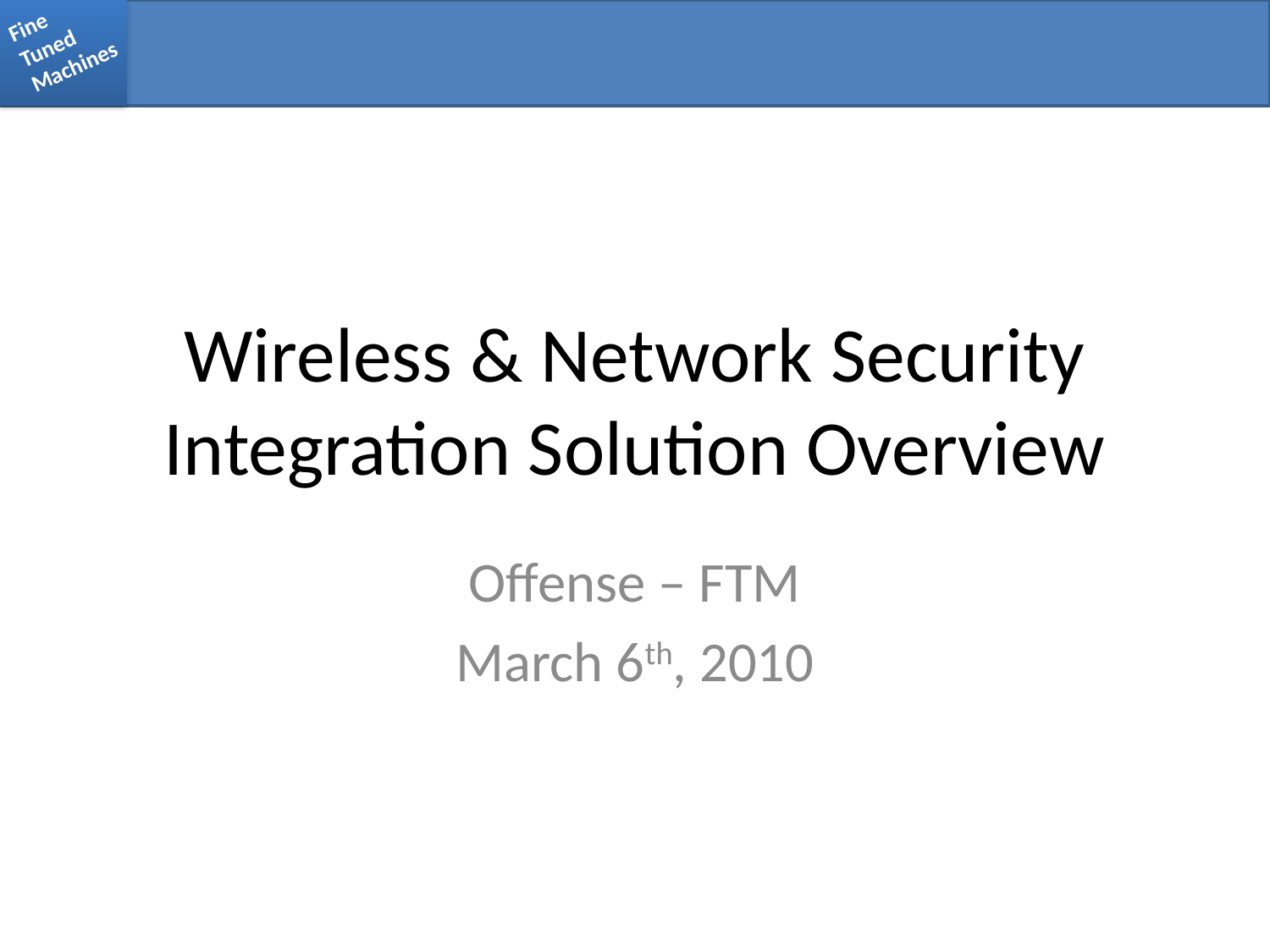

# Wireless & Network Security Integration Solution Overview
Offense – FTM
March 6th, 2010